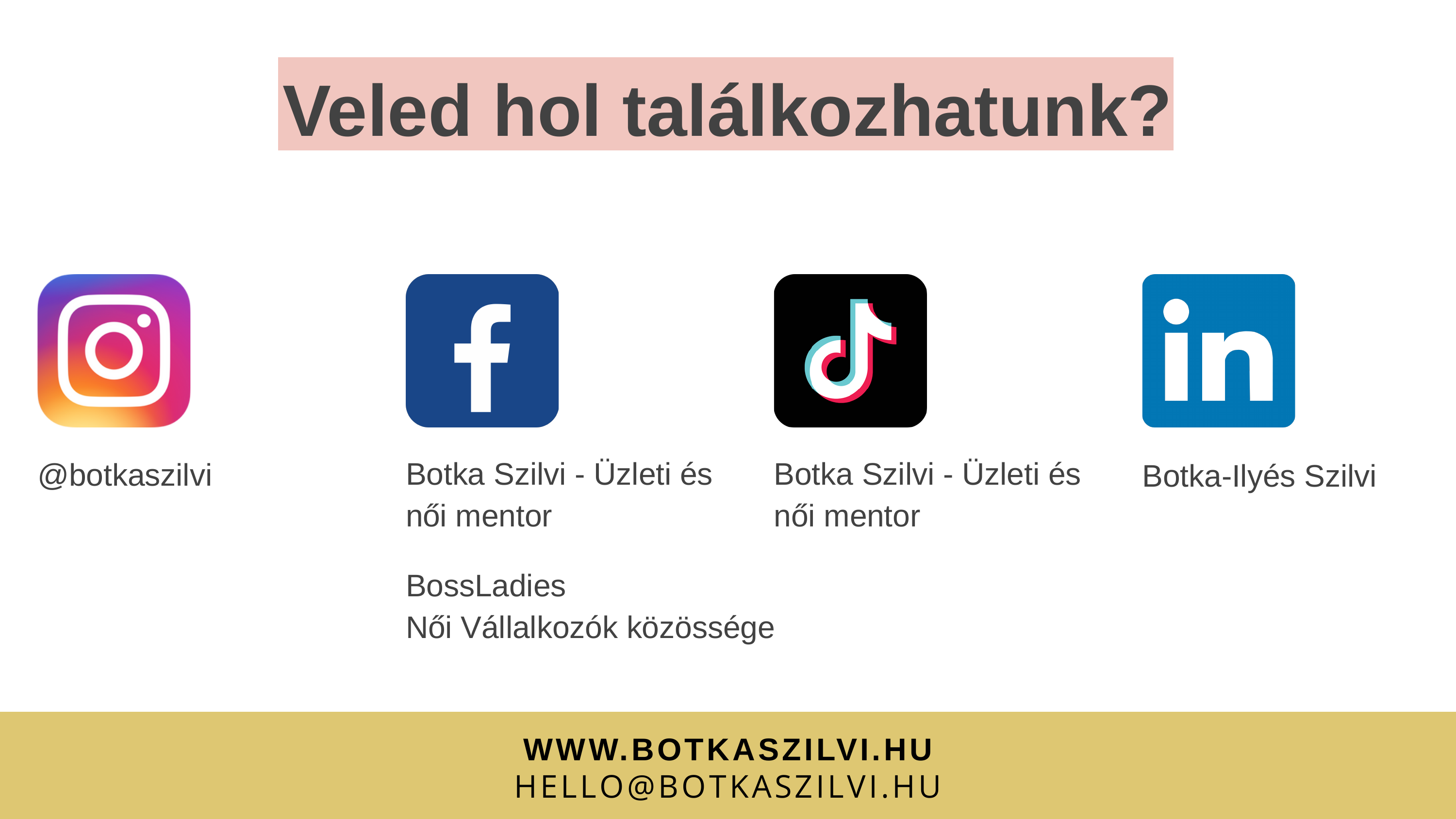

Veled hol találkozhatunk?

Botka Szilvi - Üzleti és női mentor
Botka Szilvi - Üzleti és női mentor
@botkaszilvi
Botka-Ilyés Szilvi
BossLadies
Női Vállalkozók közössége

WWW.BOTKASZILVI.HU
HELLO@BOTKASZILVI.HU